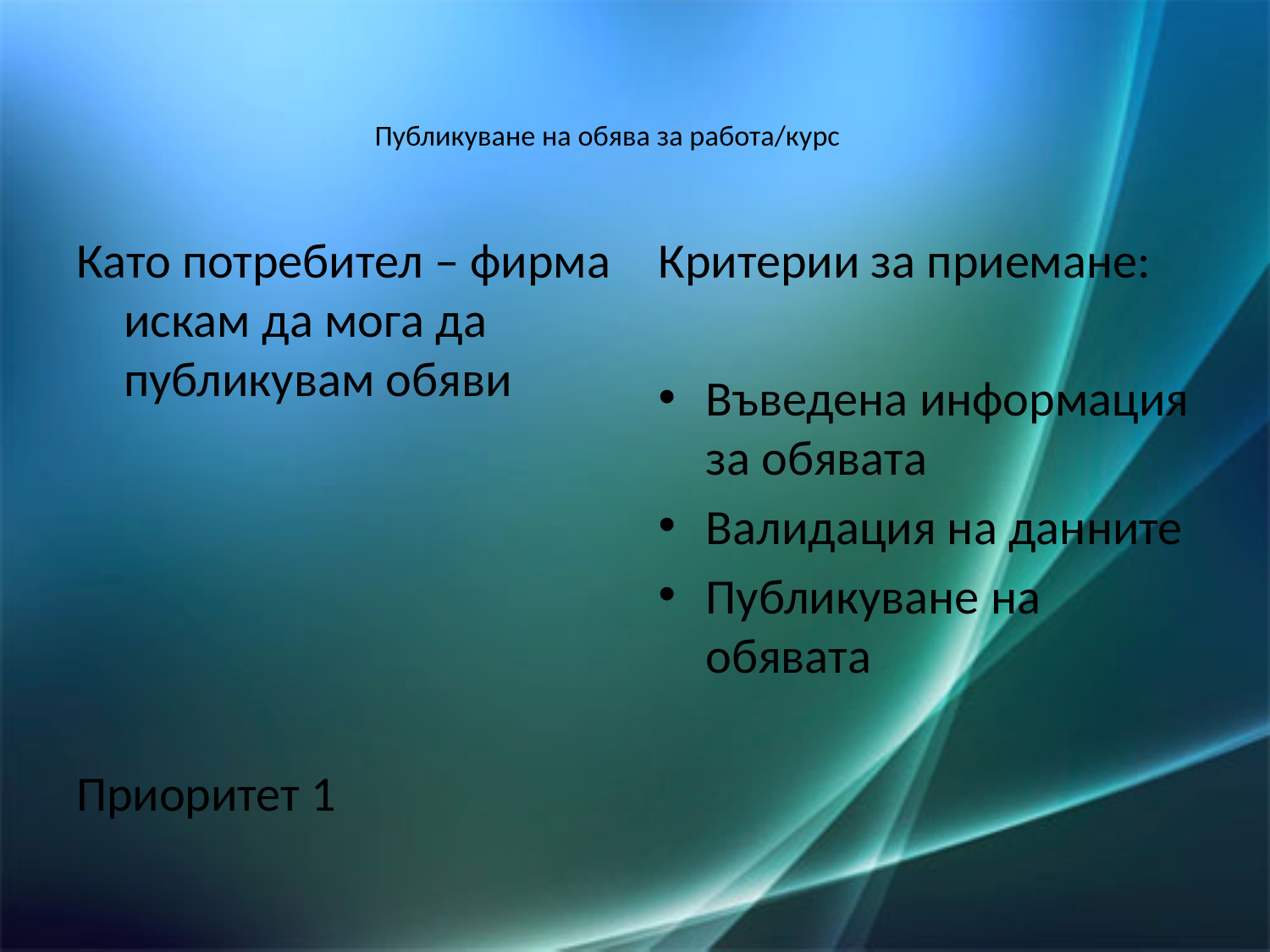

# Публикуване на обява за работа/курс
Като потребител – фирма искам да мога да публикувам обяви

Приоритет 1
Критерии за приемане:

Въведена информация за обявата
Валидация на данните
Публикуване на обявата